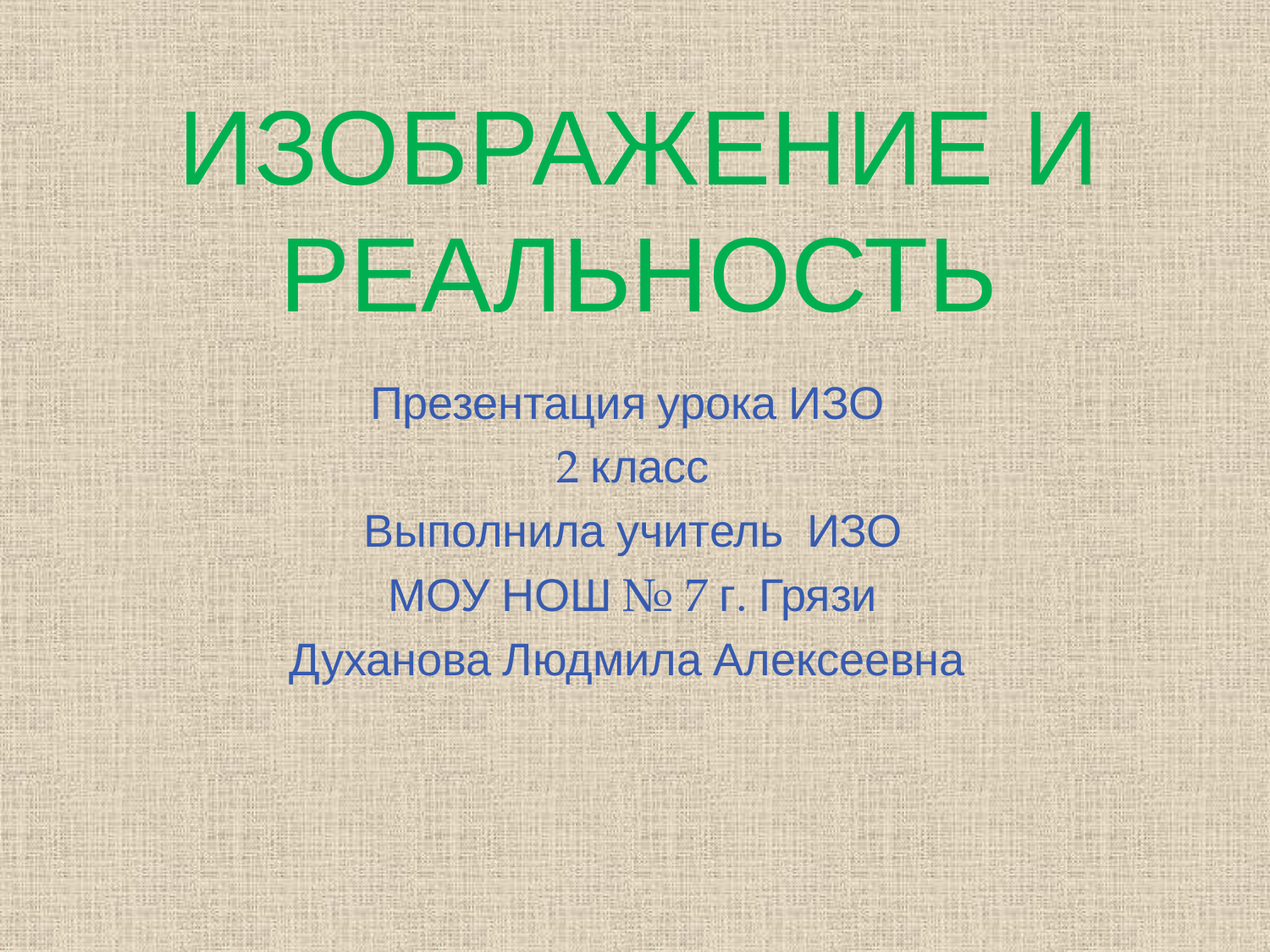

# ИЗОБРАЖЕНИЕ И РЕАЛЬНОСТЬ
Презентация урока ИЗО
2 класс
Выполнила учитель  ИЗО
МОУ НОШ № 7 г. Грязи
Духанова Людмила Алексеевна